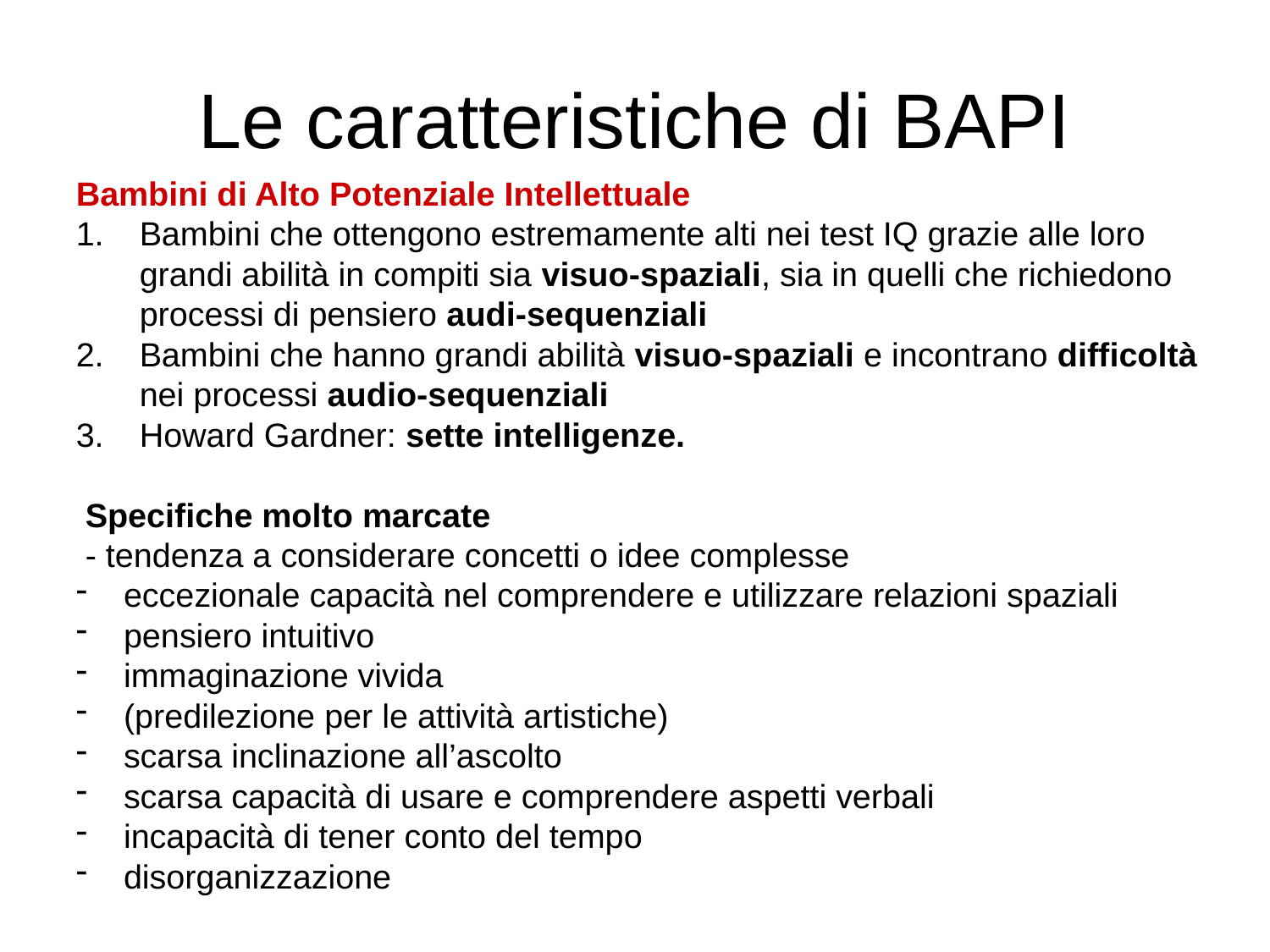

# Le caratteristiche di BAPI
Bambini di Alto Potenziale Intellettuale
Bambini che ottengono estremamente alti nei test IQ grazie alle loro grandi abilità in compiti sia visuo-spaziali, sia in quelli che richiedono processi di pensiero audi-sequenziali
Bambini che hanno grandi abilità visuo-spaziali e incontrano difficoltà nei processi audio-sequenziali
Howard Gardner: sette intelligenze.

 Specifiche molto marcate
 - tendenza a considerare concetti o idee complesse
eccezionale capacità nel comprendere e utilizzare relazioni spaziali
pensiero intuitivo
immaginazione vivida
(predilezione per le attività artistiche)
scarsa inclinazione all’ascolto
scarsa capacità di usare e comprendere aspetti verbali
incapacità di tener conto del tempo
disorganizzazione